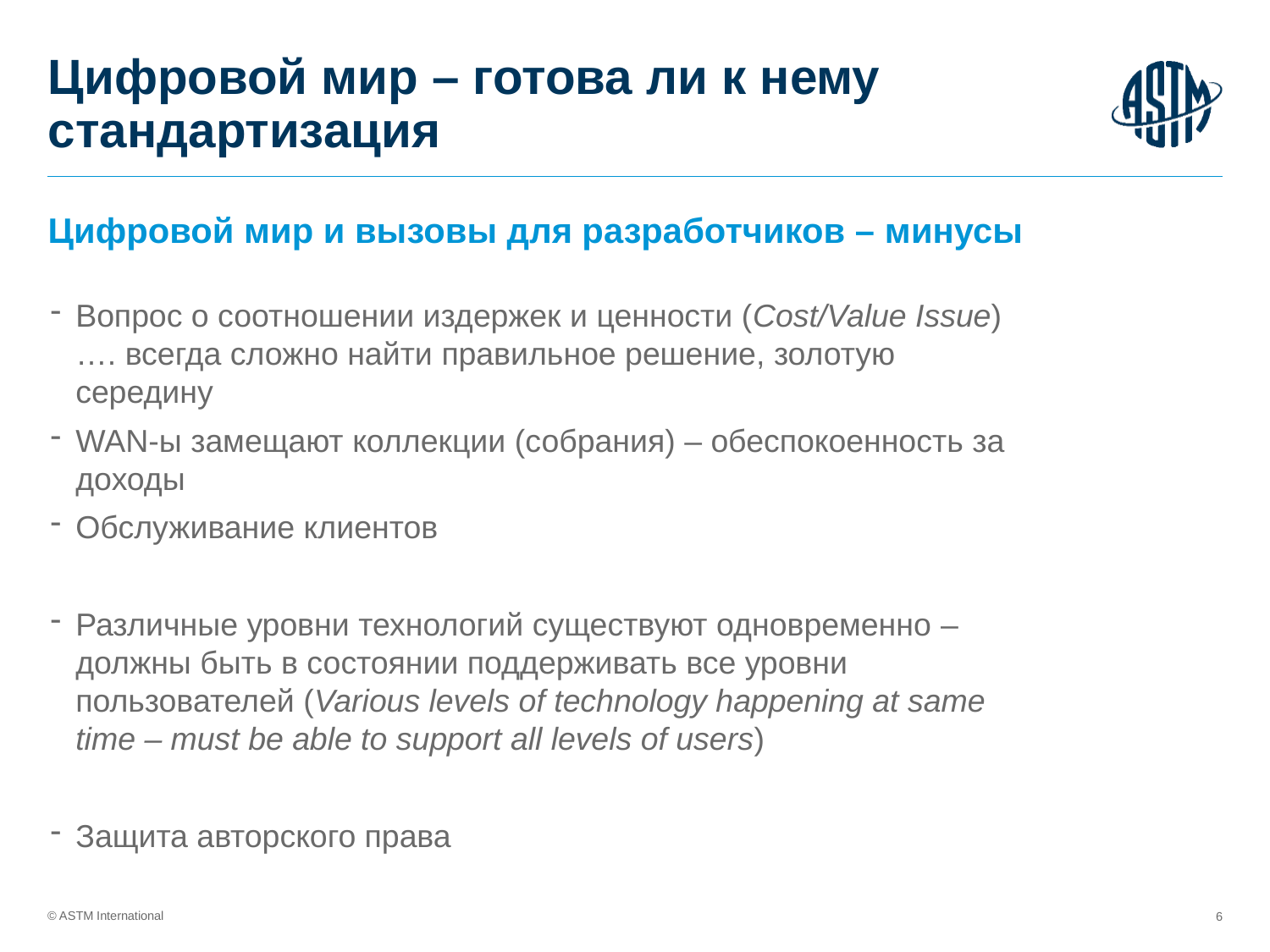

# Цифровой мир – готова ли к нему стандартизация
Цифровой мир и вызовы для разработчиков – минусы
Вопрос о соотношении издержек и ценности (Cost/Value Issue)…. всегда сложно найти правильное решение, золотую середину
WAN-ы замещают коллекции (собрания) – обеспокоенность за доходы
Обслуживание клиентов

Различные уровни технологий существуют одновременно – должны быть в состоянии поддерживать все уровни пользователей (Various levels of technology happening at same time – must be able to support all levels of users)

Защита авторского права

6